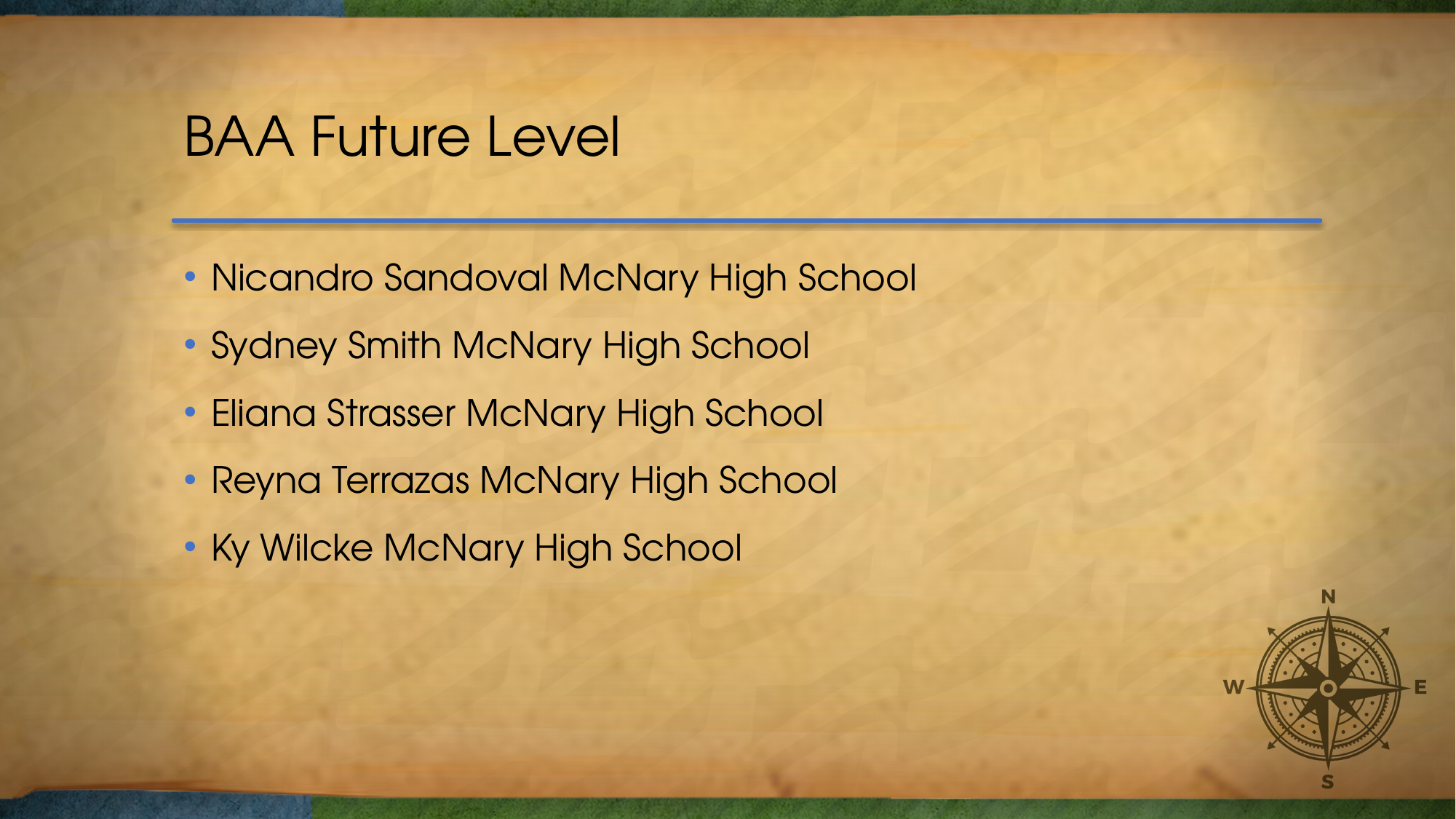

# BAA Future Level
Nicandro Sandoval McNary High School
Sydney Smith McNary High School
Eliana Strasser McNary High School
Reyna Terrazas McNary High School
Ky Wilcke McNary High School